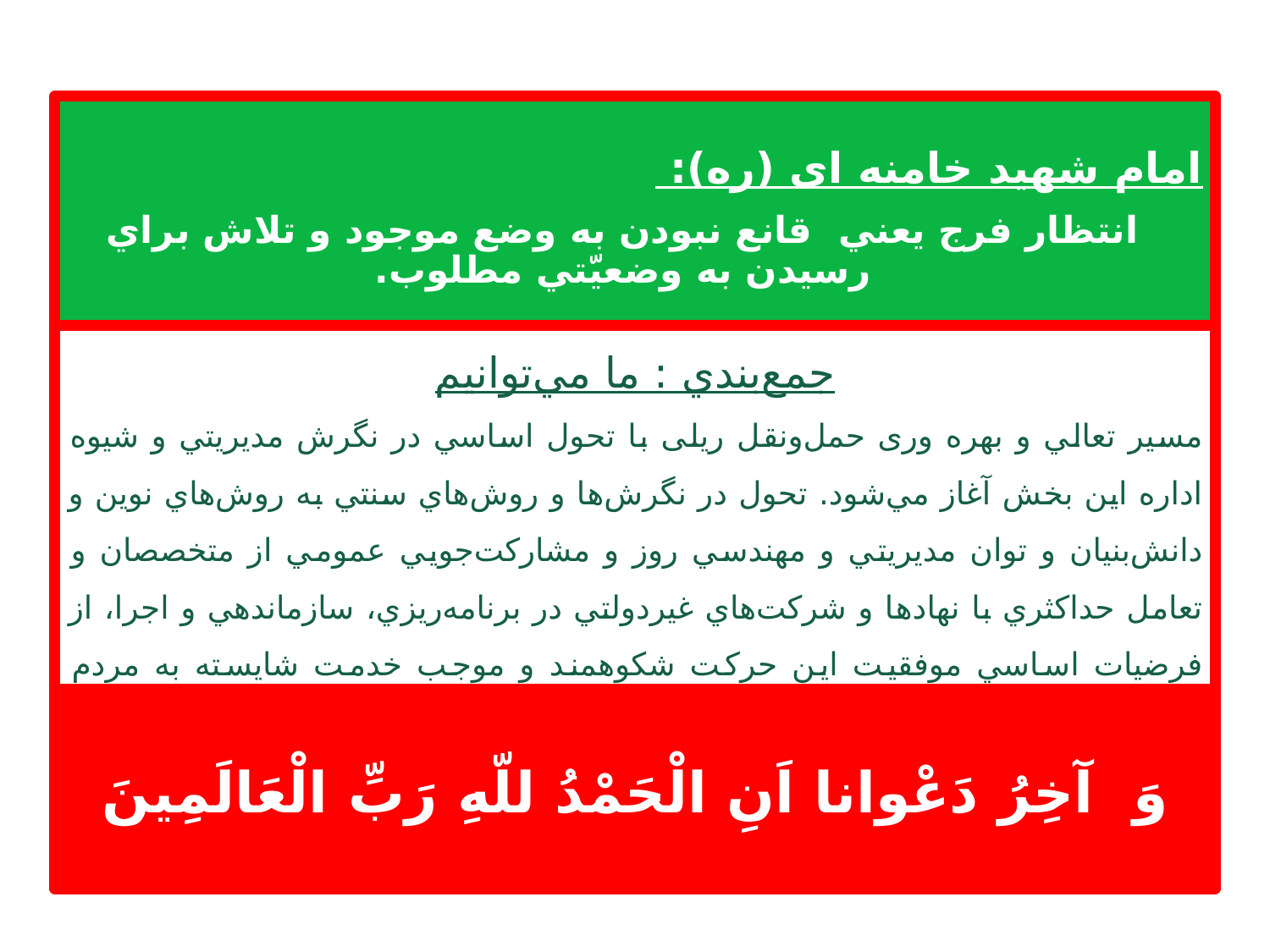

امام شهید خامنه ای (ره):
انتظار فرج يعني  قانع نبودن به وضع موجود و تلاش براي رسيدن به وضعيّتي مطلوب.

جمع‌بندي : ما مي‌توانيم
مسير تعالي و بهره وری حمل‌و‌نقل ریلی با تحول اساسي در نگرش مديريتي و شيوه اداره اين بخش آغاز مي‌شود. تحول در نگرش‌ها و روش‌هاي سنتي به روش‌هاي نوين و دانش‌بنيان و توان مديريتي و مهندسي روز و مشارکت‌جويي عمومي از متخصصان و تعامل حداکثري با نهادها و شرکت‌هاي غيردولتي در برنامه‌ريزي، سازماندهي و اجرا، از فرضيات اساسي موفقيت اين حرکت شکوهمند و موجب خدمت شايسته به مردم شريف ايران است.

وَ  آخِرُ دَعْ‍وانا اَنِ الْحَمْدُ للّهِ رَبِّ الْعَالَمِينَ